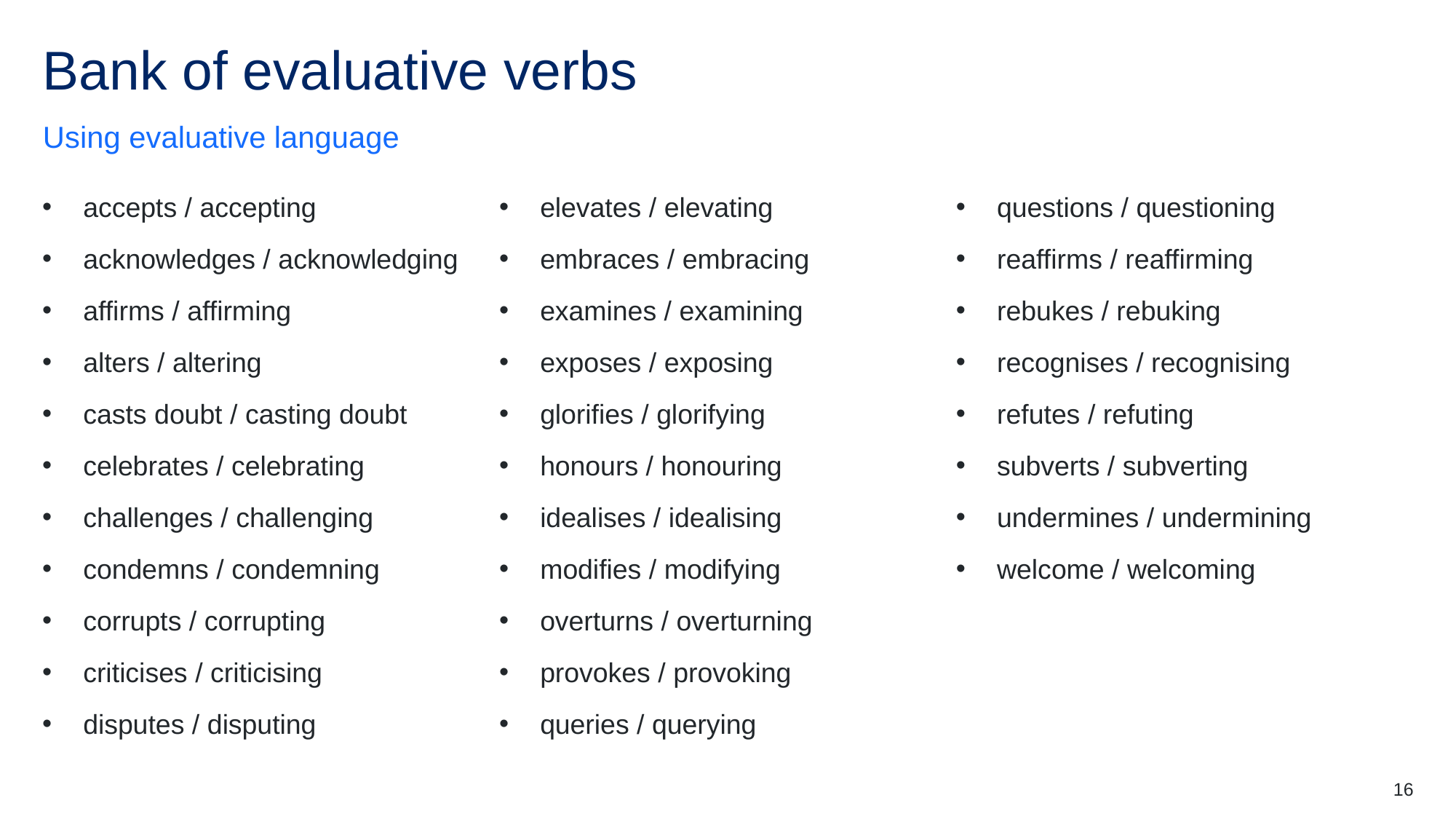

# Bank of evaluative verbs
Using evaluative language
accepts / accepting
acknowledges / acknowledging
affirms / affirming
alters / altering
casts doubt / casting doubt
celebrates / celebrating
challenges / challenging
condemns / condemning
corrupts / corrupting
criticises / criticising
disputes / disputing
elevates / elevating
embraces / embracing
examines / examining
exposes / exposing
glorifies / glorifying
honours / honouring
idealises / idealising
modifies / modifying
overturns / overturning
provokes / provoking
queries / querying
questions / questioning
reaffirms / reaffirming
rebukes / rebuking
recognises / recognising
refutes / refuting
subverts / subverting
undermines / undermining
welcome / welcoming

16